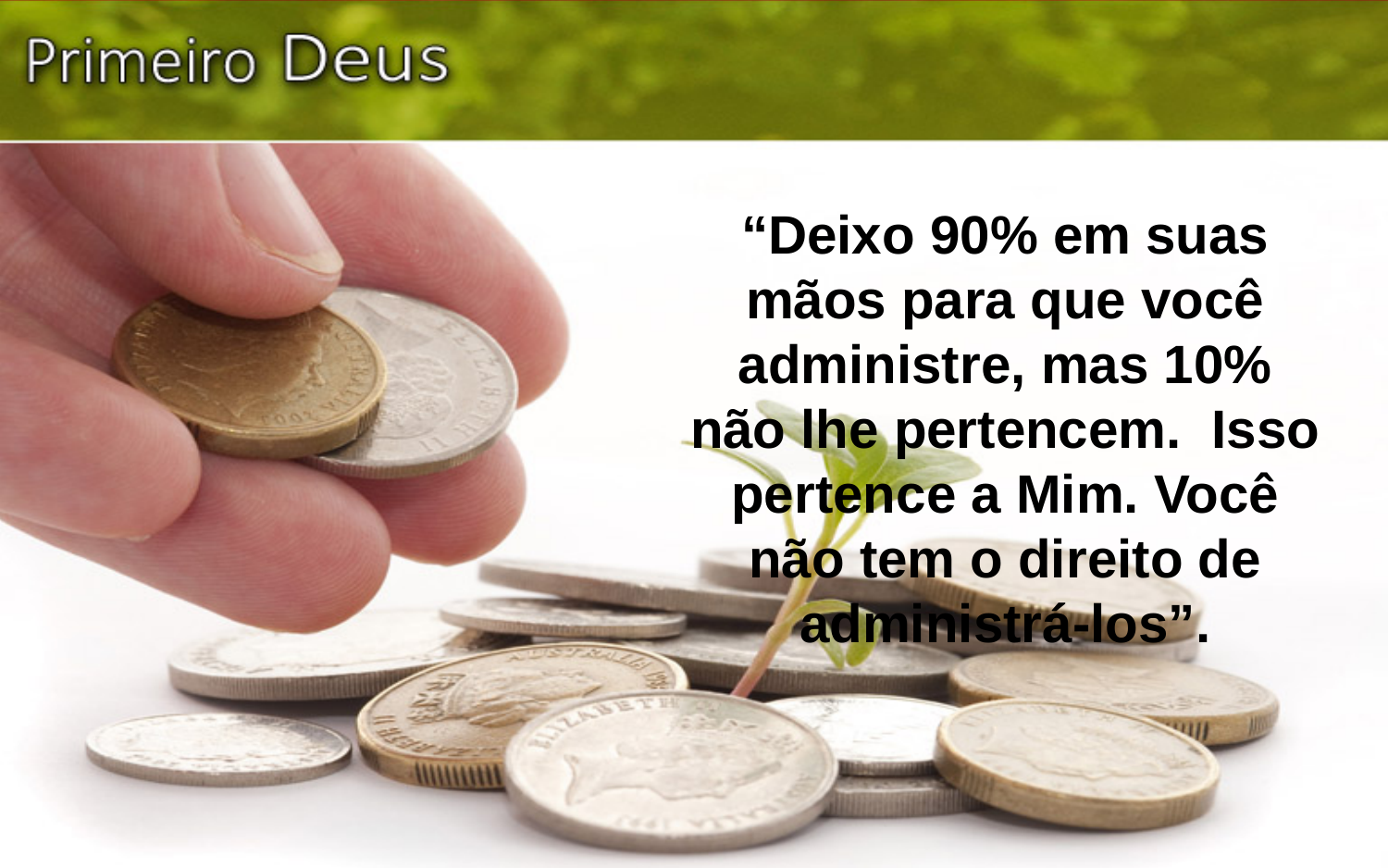

“Deixo 90% em suas mãos para que você administre, mas 10% não lhe pertencem.  Isso pertence a Mim. Você não tem o direito de administrá-los”.